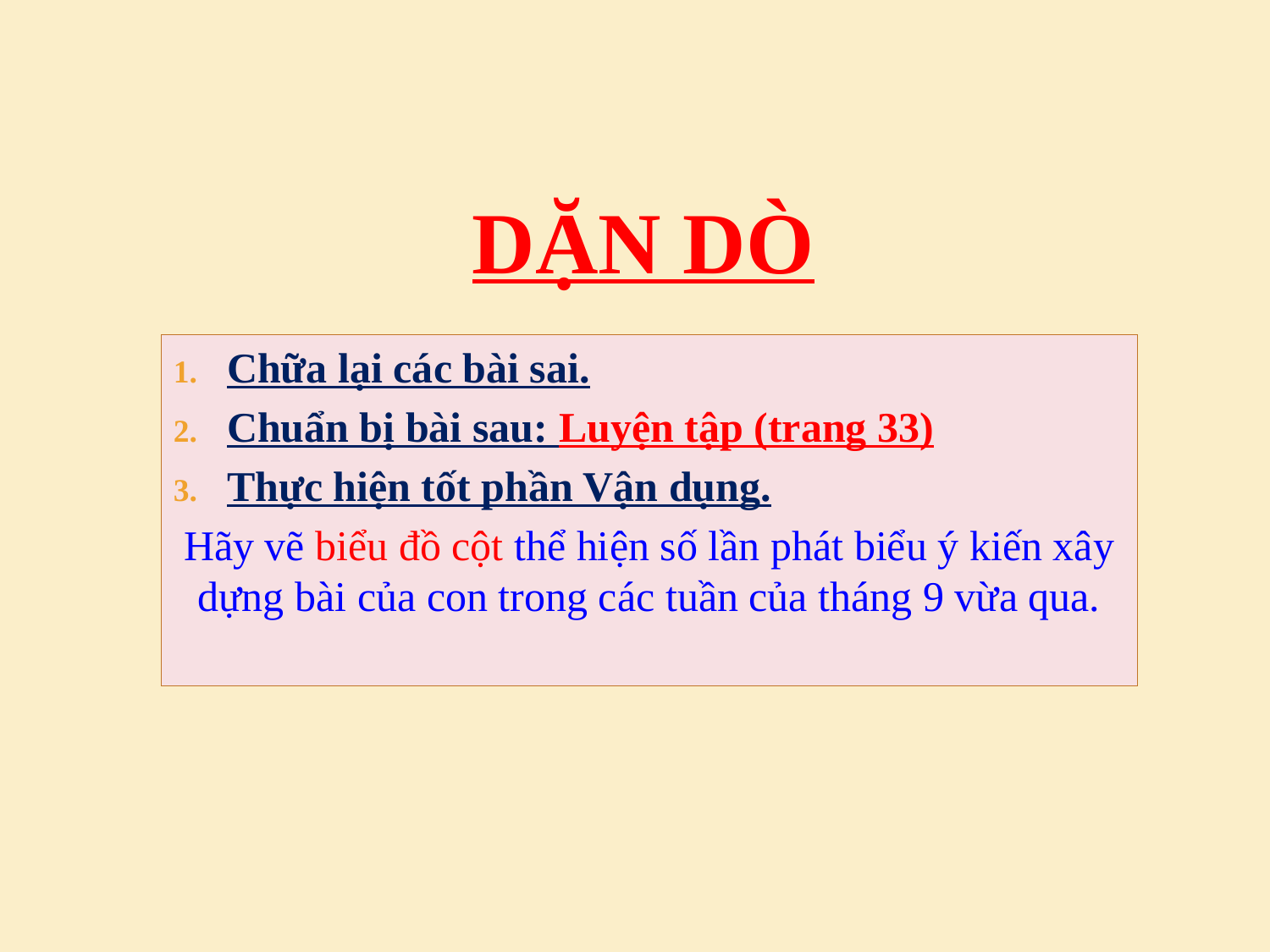

DẶN DÒ
Chữa lại các bài sai.
Chuẩn bị bài sau: Luyện tập (trang 33)
Thực hiện tốt phần Vận dụng.
Hãy vẽ biểu đồ cột thể hiện số lần phát biểu ý kiến xây dựng bài của con trong các tuần của tháng 9 vừa qua.